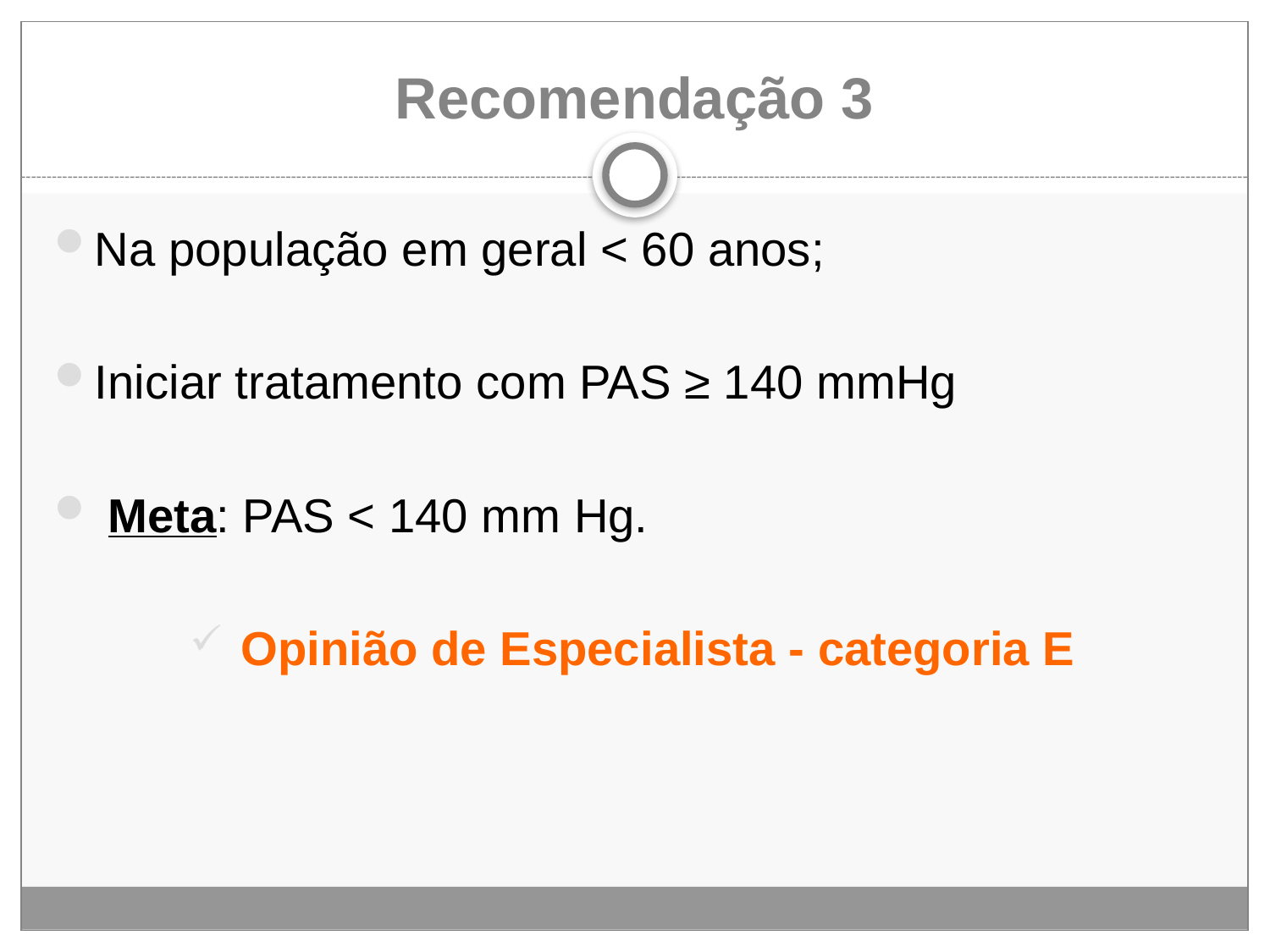

# Recomendação 3
Na população em geral < 60 anos;

Iniciar tratamento com PAS ≥ 140 mmHg

 Meta: PAS < 140 mm Hg.

 Opinião de Especialista - categoria E